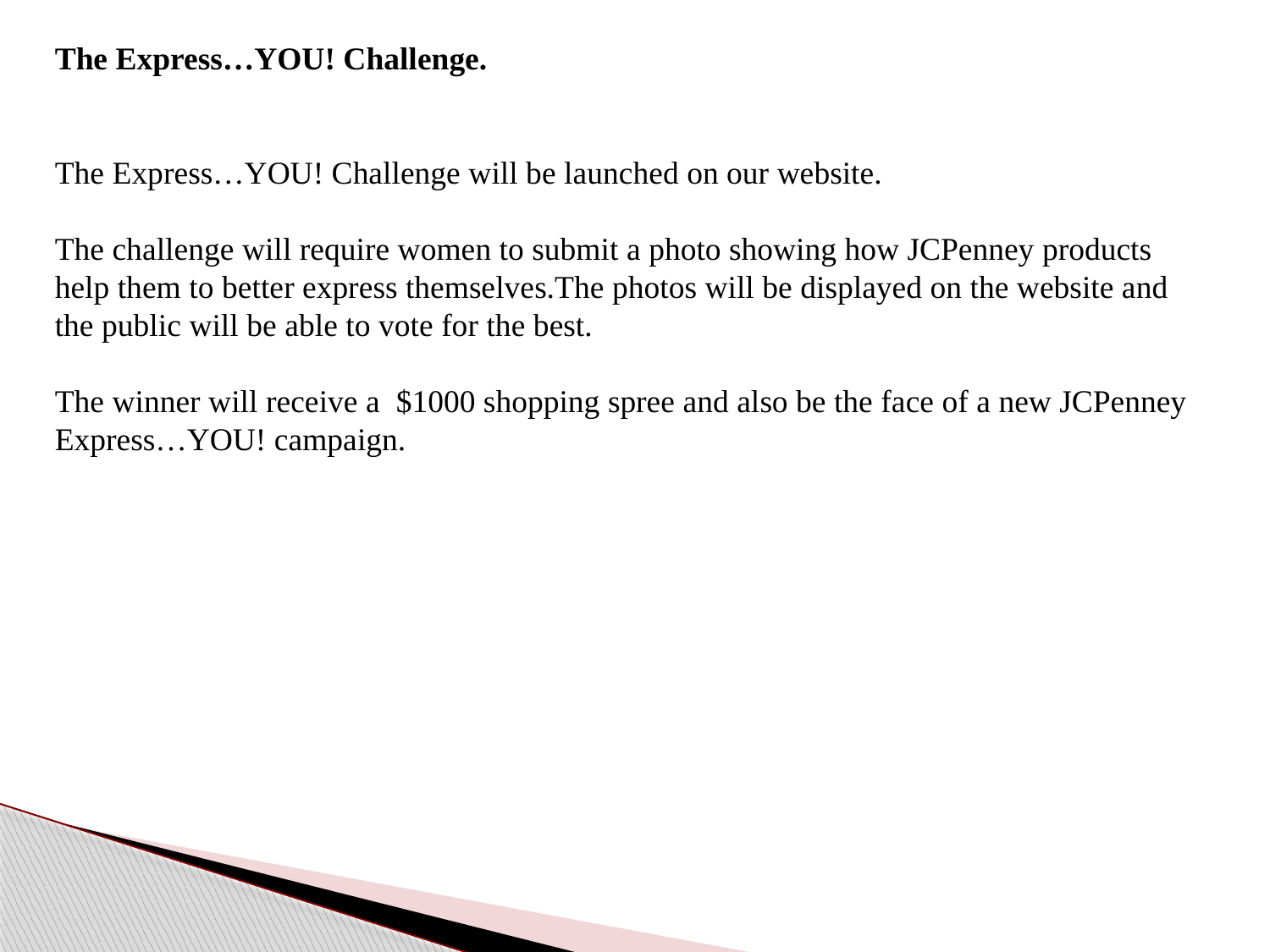

The Express…YOU! Challenge.

The Express…YOU! Challenge will be launched on our website.

The challenge will require women to ‪submit a photo showing how JCPenney products help them to better express themselves.The photos will be displayed on the website and the public will be able to vote for the best.‬

The winner will receive a  $1000 shopping spree and also be the face of a‬ new ‪JCPenney Express…YOU! campaign.‬